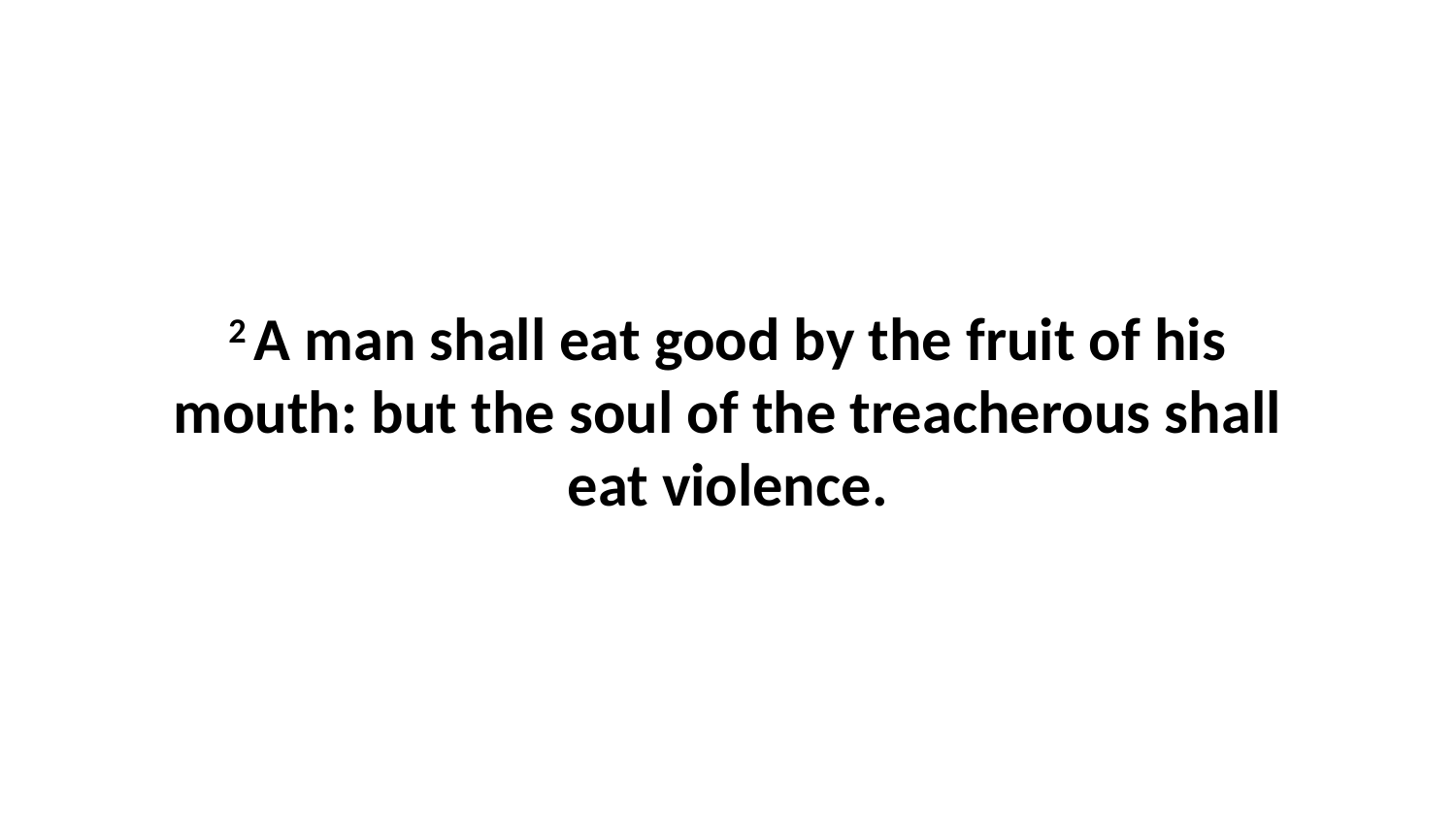

2 A man shall eat good by the fruit of his mouth: but the soul of the treacherous shall eat violence.